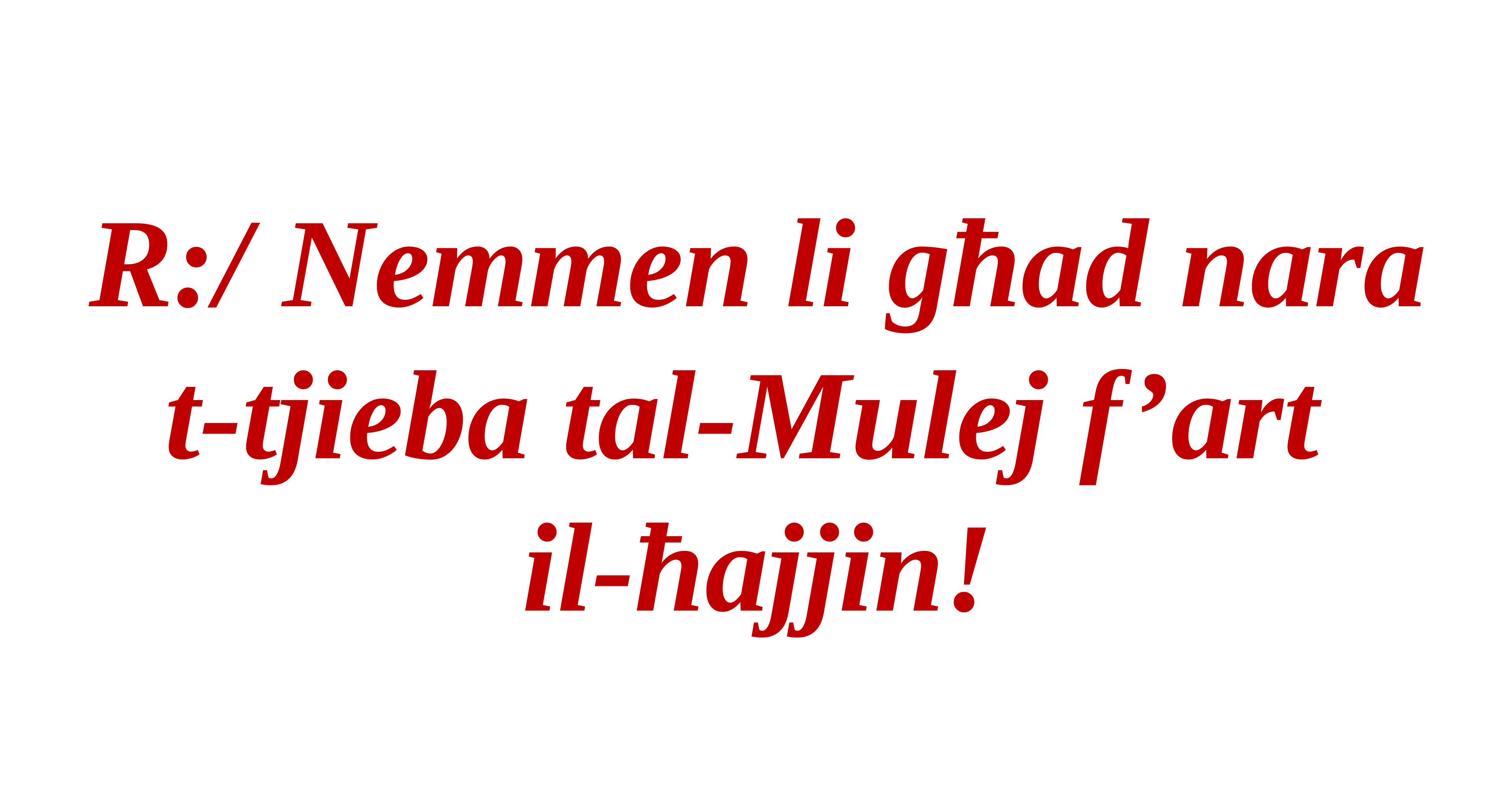

R:/ Nemmen li għad nara t-tjieba tal-Mulej f’art
il-ħajjin!